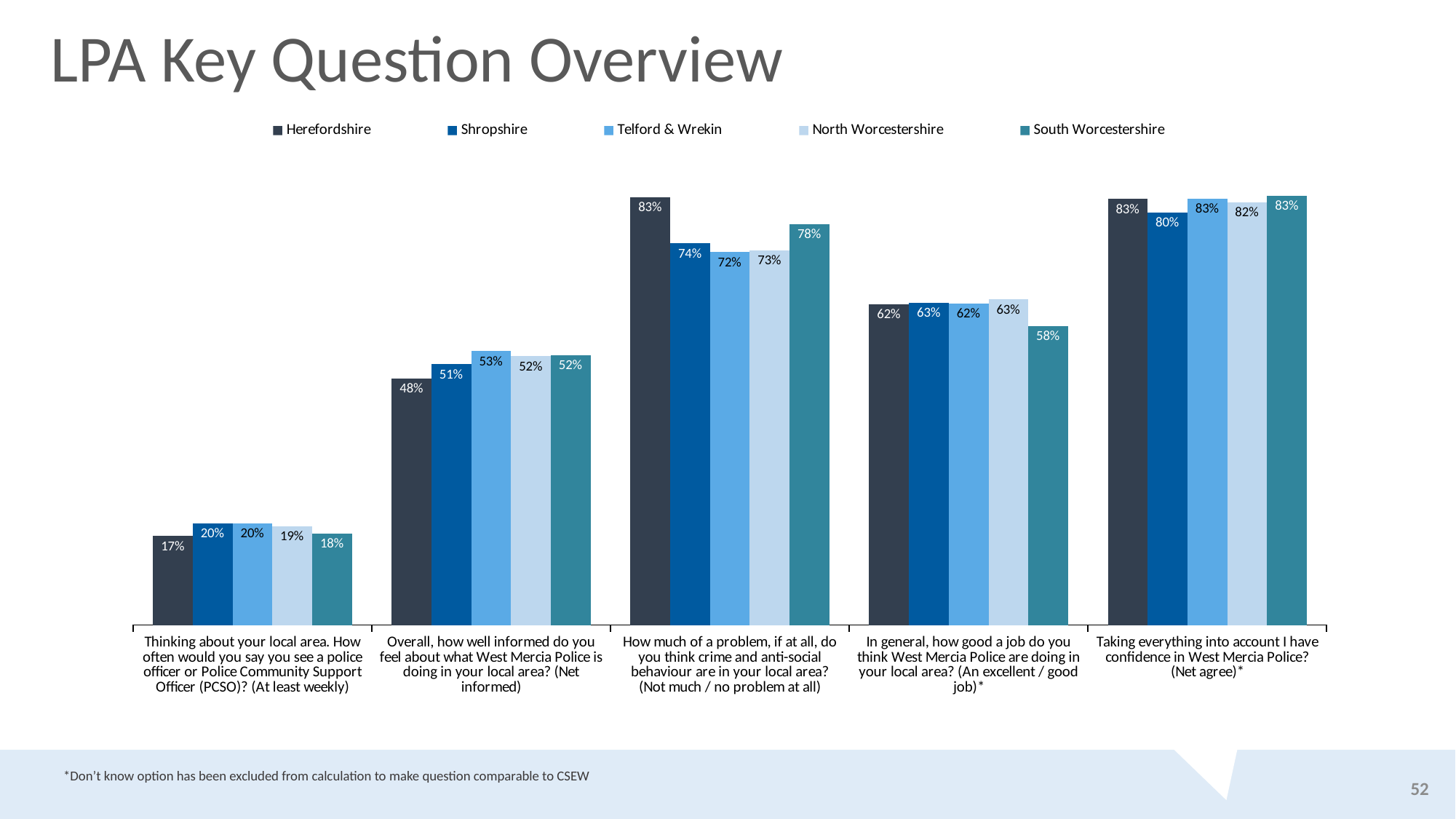

LPA Key Question Overview

### Chart

| Category | Herefordshire | Shropshire | Telford & Wrekin | North Worcestershire | South Worcestershire |
|---|---|---|---|---|---|
| Thinking about your local area. How often would you say you see a police officer or Police Community Support Officer (PCSO)? (At least weekly) | 0.17290369159730015 | 0.19744284611648882 | 0.19770591391369322 | 0.1917705425815857 | 0.1775124242118659 |
| Overall, how well informed do you feel about what West Mercia Police is doing in your local area? (Net informed) | 0.4783338619303736 | 0.5058600705261049 | 0.5316730314669101 | 0.5215509073759917 | 0.523557182795465 |
| How much of a problem, if at all, do you think crime and anti-social behaviour are in your local area? (Not much / no problem at all) | 0.8300513716804322 | 0.7404443812378272 | 0.7237111919151175 | 0.7266209483708083 | 0.7774223774482032 |
| In general, how good a job do you think West Mercia Police are doing in your local area? (An excellent / good job)* | 0.6226988301403397 | 0.6252070745976891 | 0.6235886713118747 | 0.6319751403190191 | 0.5797931861588382 |
| Taking everything into account I have confidence in West Mercia Police? (Net agree)* | 0.8265559940579674 | 0.8005685790415773 | 0.8271764124912825 | 0.8201252271189376 | 0.8325593475746711 |
*Don’t know option has been excluded from calculation to make question comparable to CSEW

52